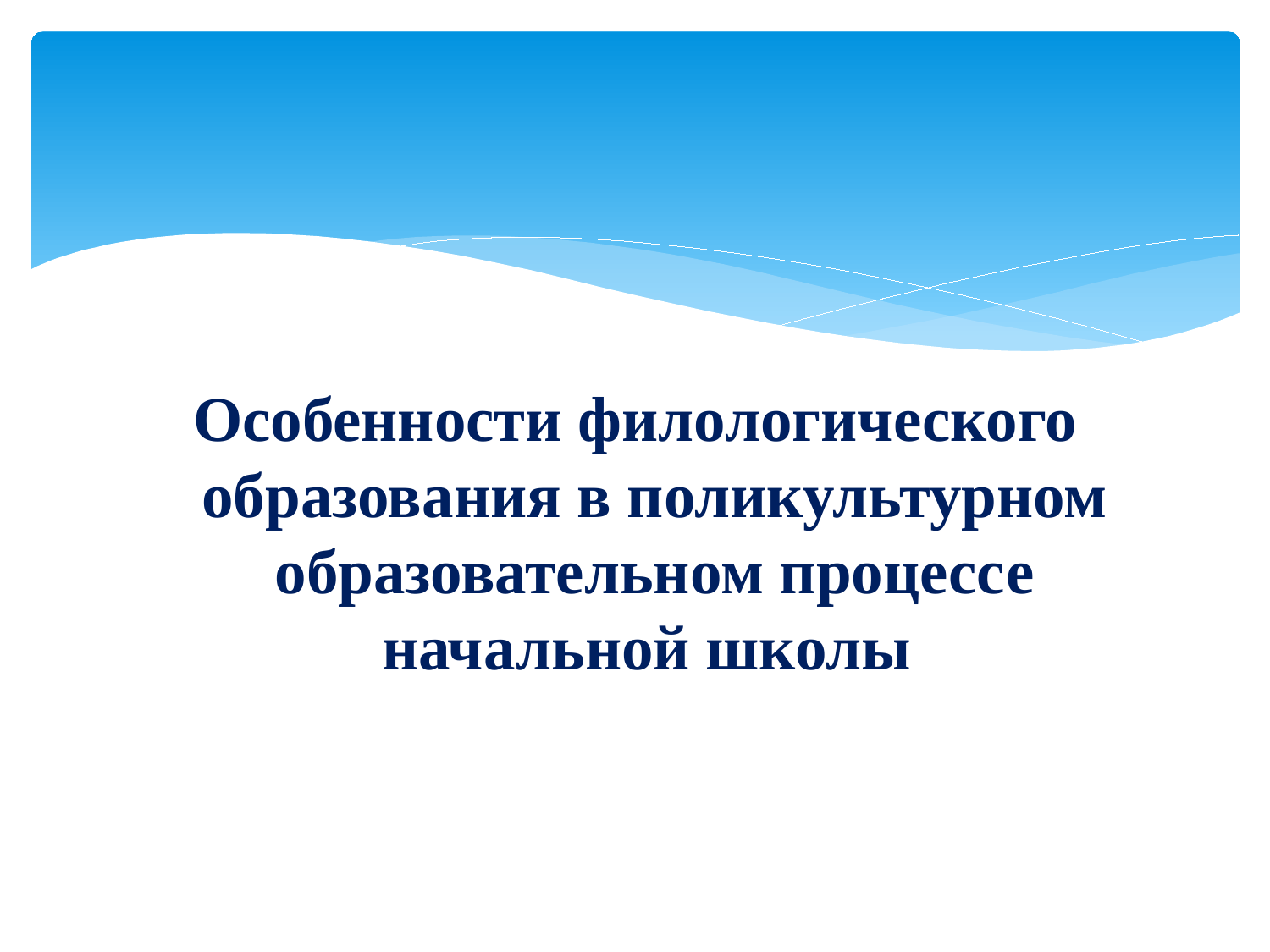

#
Особенности филологического образования в поликультурном образовательном процессе начальной школы